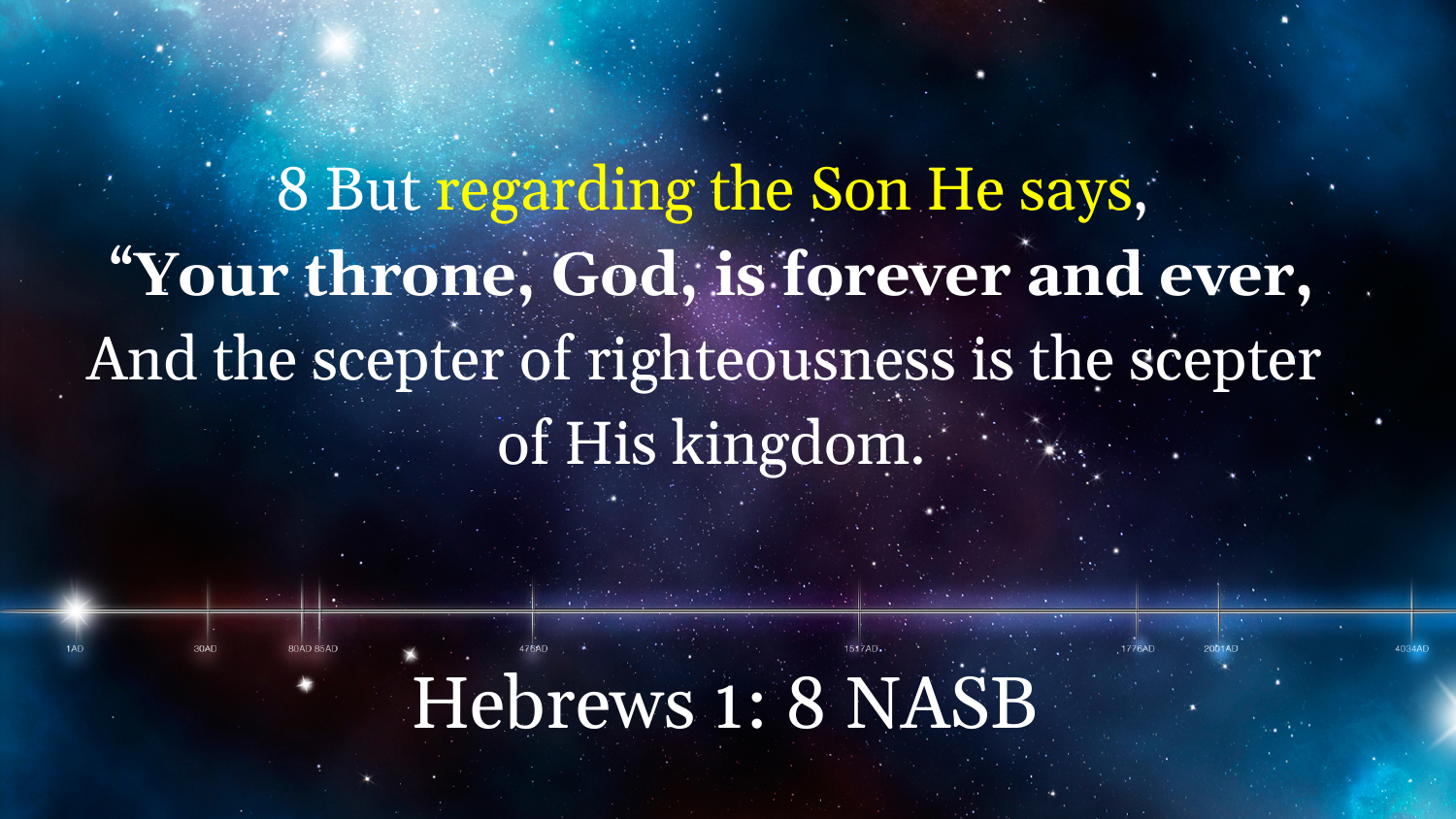

8 But regarding the Son He says,
“Your throne, God, is forever and ever,
And the scepter of righteousness is the scepter
of His kingdom.
Hebrews 1: 8 NASB